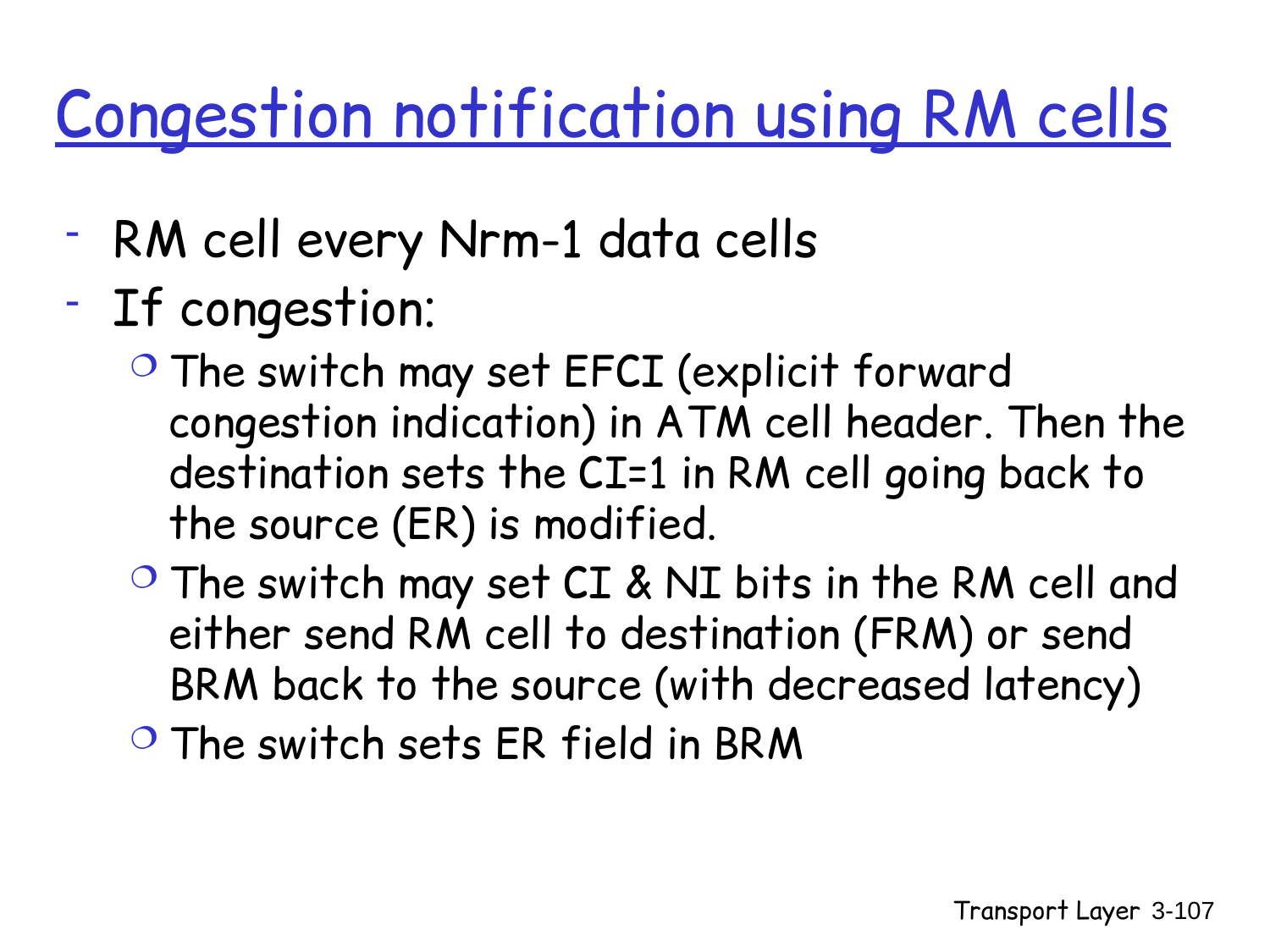

# Congestion notification using RM cells
RM cell every Nrm-1 data cells
If congestion:
The switch may set EFCI (explicit forward congestion indication) in ATM cell header. Then the destination sets the CI=1 in RM cell going back to the source (ER) is modified.
The switch may set CI & NI bits in the RM cell and either send RM cell to destination (FRM) or send BRM back to the source (with decreased latency)
The switch sets ER field in BRM
Transport Layer
3-107